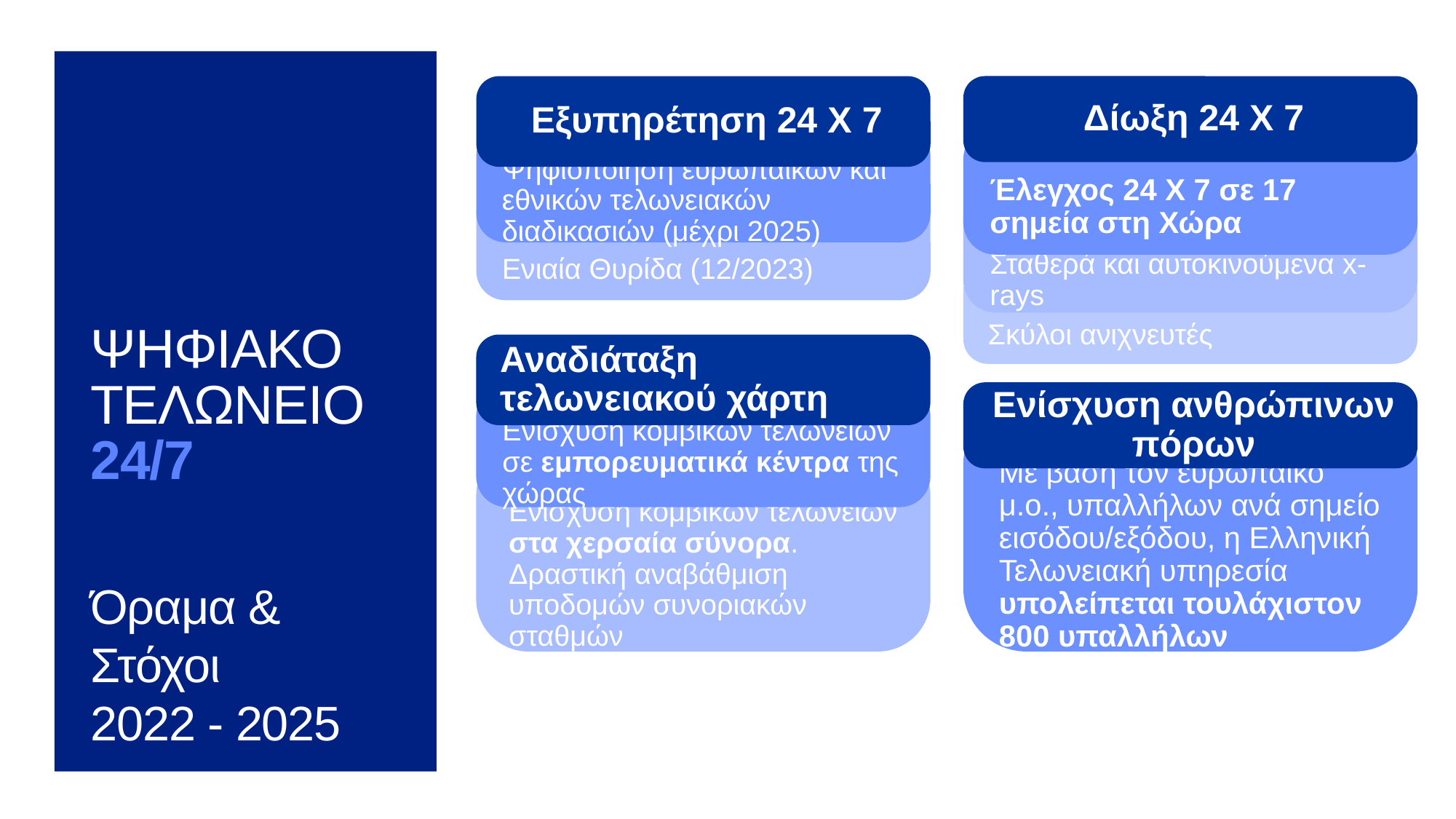

Εξυπηρέτηση 24 X 7
Δίωξη 24 X 7
Ψηφιοποίηση ευρωπαϊκών και εθνικών τελωνειακών διαδικασιών (μέχρι 2025)
Έλεγχος 24 X 7 σε 17 σημεία στη Χώρα
Ενιαία Θυρίδα (12/2023)
Σταθερά και αυτοκινούμενα x-rays
Σκύλοι ανιχνευτές
# ΨΗΦΙΑΚΟ ΤΕΛΩΝΕΙΟ 24/7
Αναδιάταξη τελωνειακού χάρτη
Ενίσχυση ανθρώπινων πόρων
Ενίσχυση κομβικών τελωνείων σε εμπορευματικά κέντρα της χώρας
Με βάση τον ευρωπαϊκό μ.ο., υπαλλήλων ανά σημείο εισόδου/εξόδου, η Ελληνική Τελωνειακή υπηρεσία υπολείπεται τουλάχιστον 800 υπαλλήλων
Ενίσχυση κομβικών τελωνείων στα χερσαία σύνορα. Δραστική αναβάθμιση υποδομών συνοριακών σταθμών
Όραμα & Στόχοι
2022 - 2025